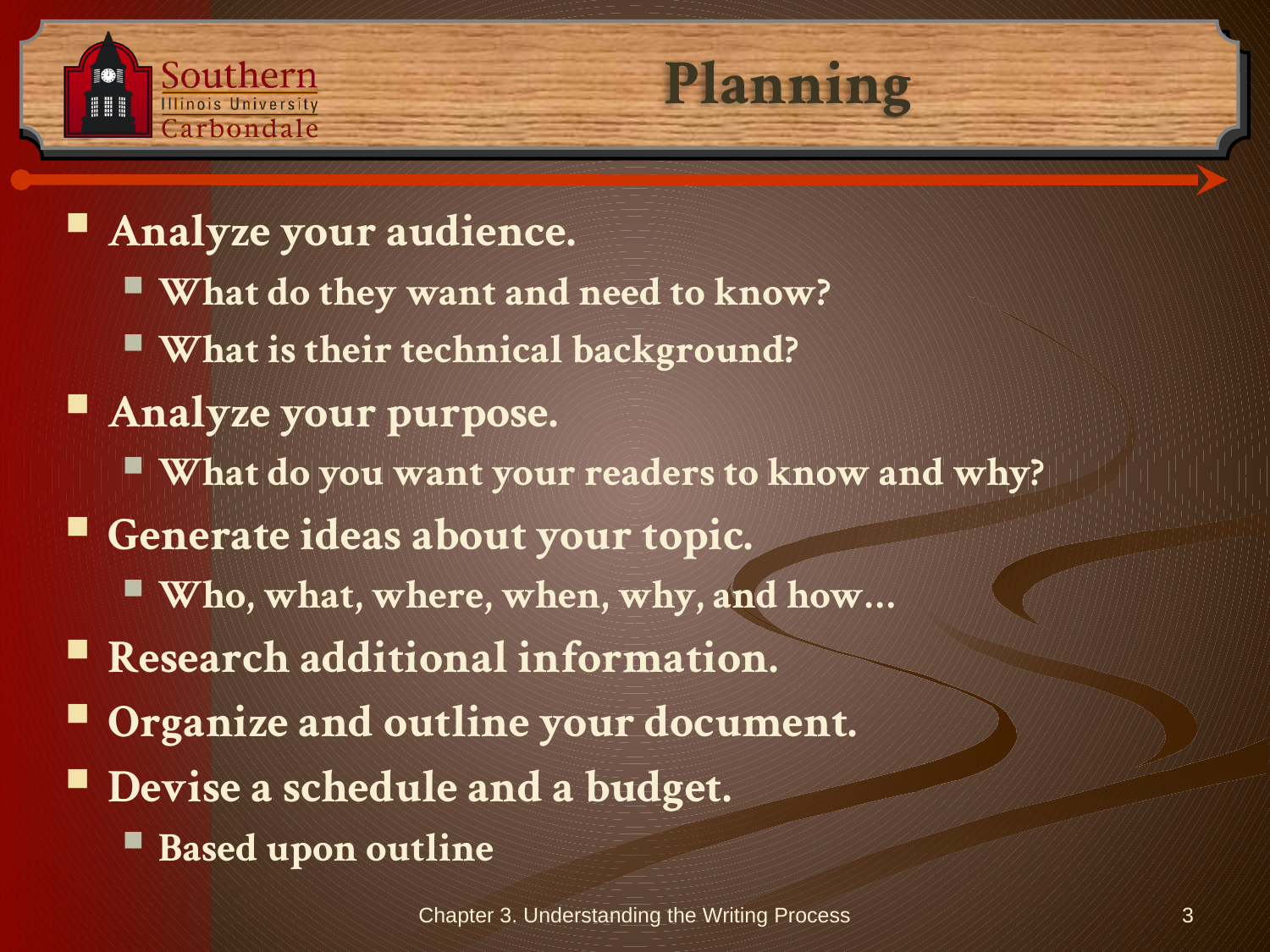

# Planning
Analyze your audience.
What do they want and need to know?
What is their technical background?
Analyze your purpose.
What do you want your readers to know and why?
Generate ideas about your topic.
Who, what, where, when, why, and how…
Research additional information.
Organize and outline your document.
Devise a schedule and a budget.
Based upon outline
Chapter 3. Understanding the Writing Process
3